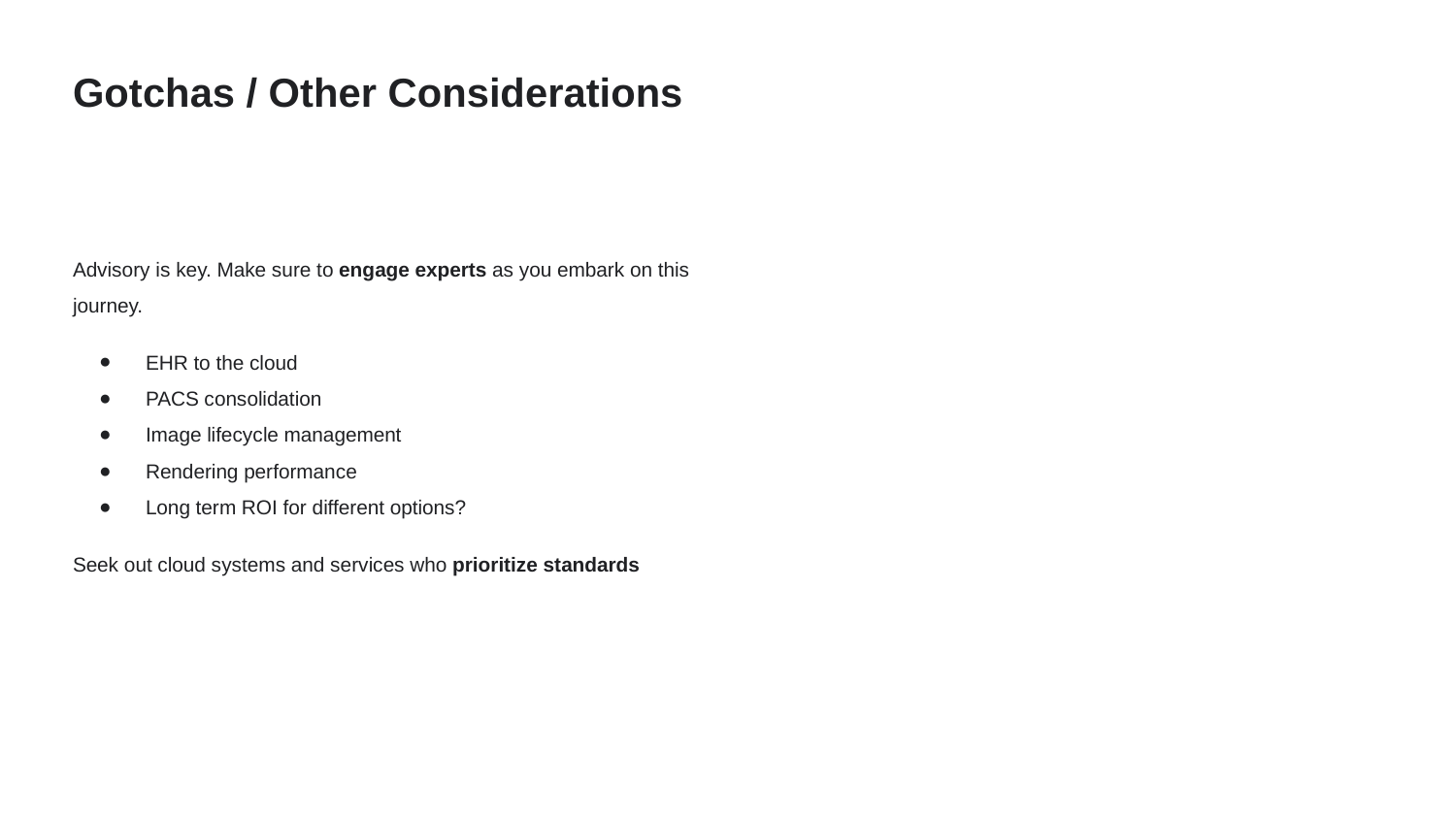

Gotchas / Other Considerations
Advisory is key. Make sure to engage experts as you embark on this journey.
EHR to the cloud
PACS consolidation
Image lifecycle management
Rendering performance
Long term ROI for different options?
Seek out cloud systems and services who prioritize standards